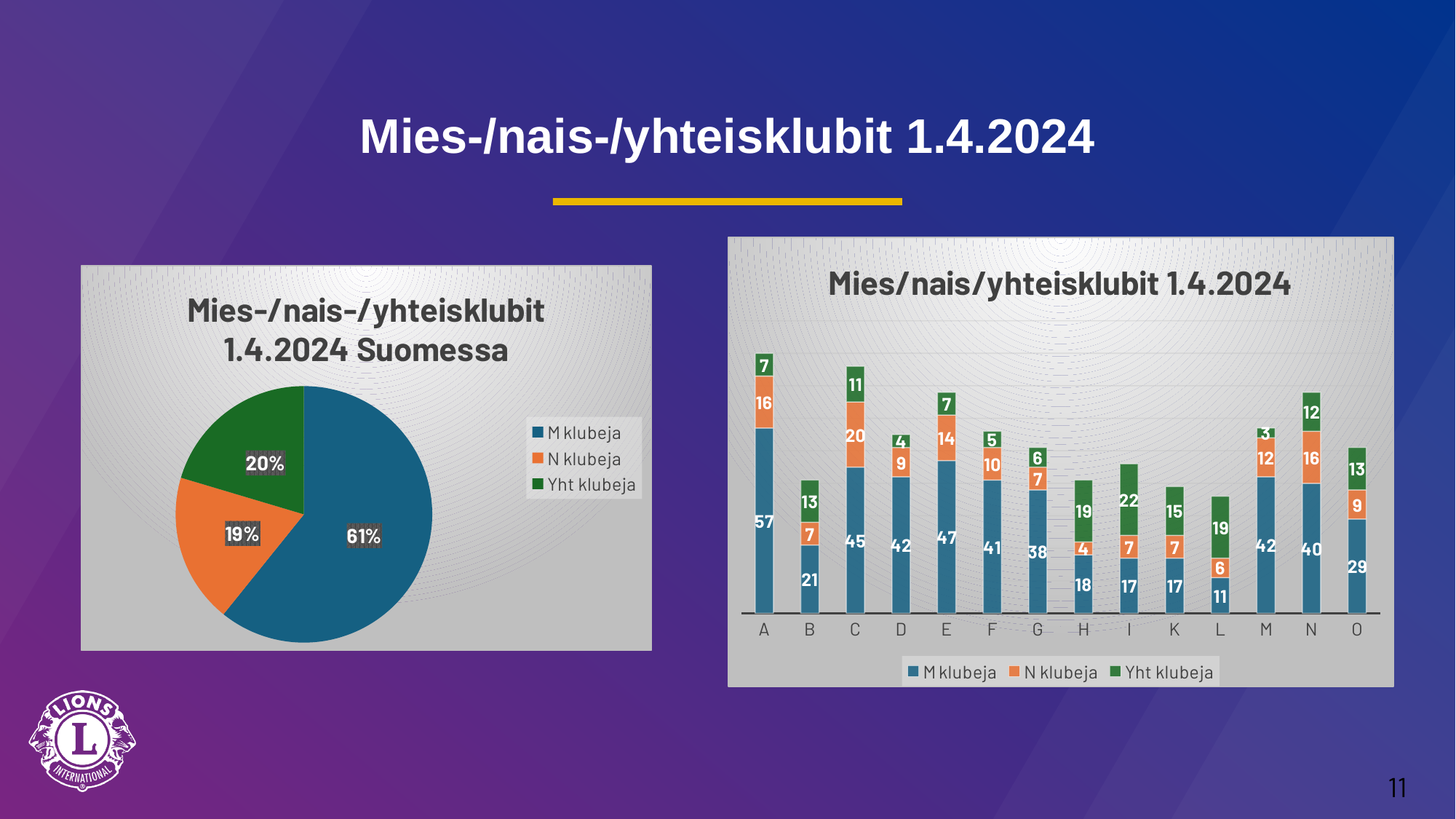

# Mies-/nais-/yhteisklubit 1.4.2024

### Chart: Mies/nais/yhteisklubit 1.4.2024

| Category | M klubeja | N klubeja | Yht klubeja |
|---|---|---|---|
| A | 57.0 | 16.0 | 7.0 |
| B | 21.0 | 7.0 | 13.0 |
| C | 45.0 | 20.0 | 11.0 |
| D | 42.0 | 9.0 | 4.0 |
| E | 47.0 | 14.0 | 7.0 |
| F | 41.0 | 10.0 | 5.0 |
| G | 38.0 | 7.0 | 6.0 |
| H | 18.0 | 4.0 | 19.0 |
| I | 17.0 | 7.0 | 22.0 |
| K | 17.0 | 7.0 | 15.0 |
| L | 11.0 | 6.0 | 19.0 |
| M | 42.0 | 12.0 | 3.0 |
| N | 40.0 | 16.0 | 12.0 |
| O | 29.0 | 9.0 | 13.0 |

### Chart: Mies-/nais-/yhteisklubit 1.4.2024 Suomessa

| Category |  |
|---|---|
| M klubeja | 465.0 |
| N klubeja | 144.0 |
| Yht klubeja | 156.0 |